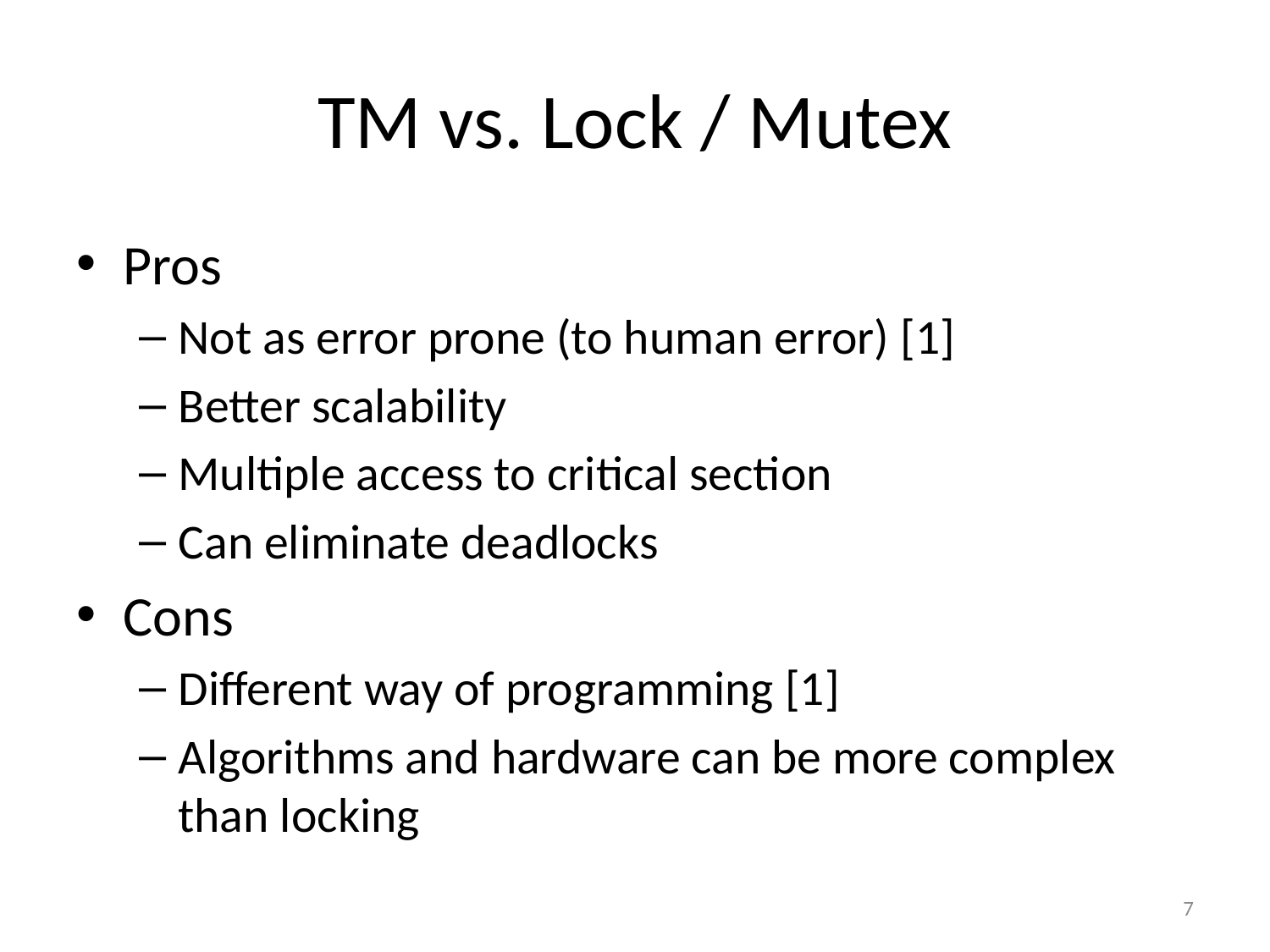

# TM vs. Lock / Mutex
Pros
Not as error prone (to human error) [1]
Better scalability
Multiple access to critical section
Can eliminate deadlocks
Cons
Different way of programming [1]
Algorithms and hardware can be more complex than locking
7